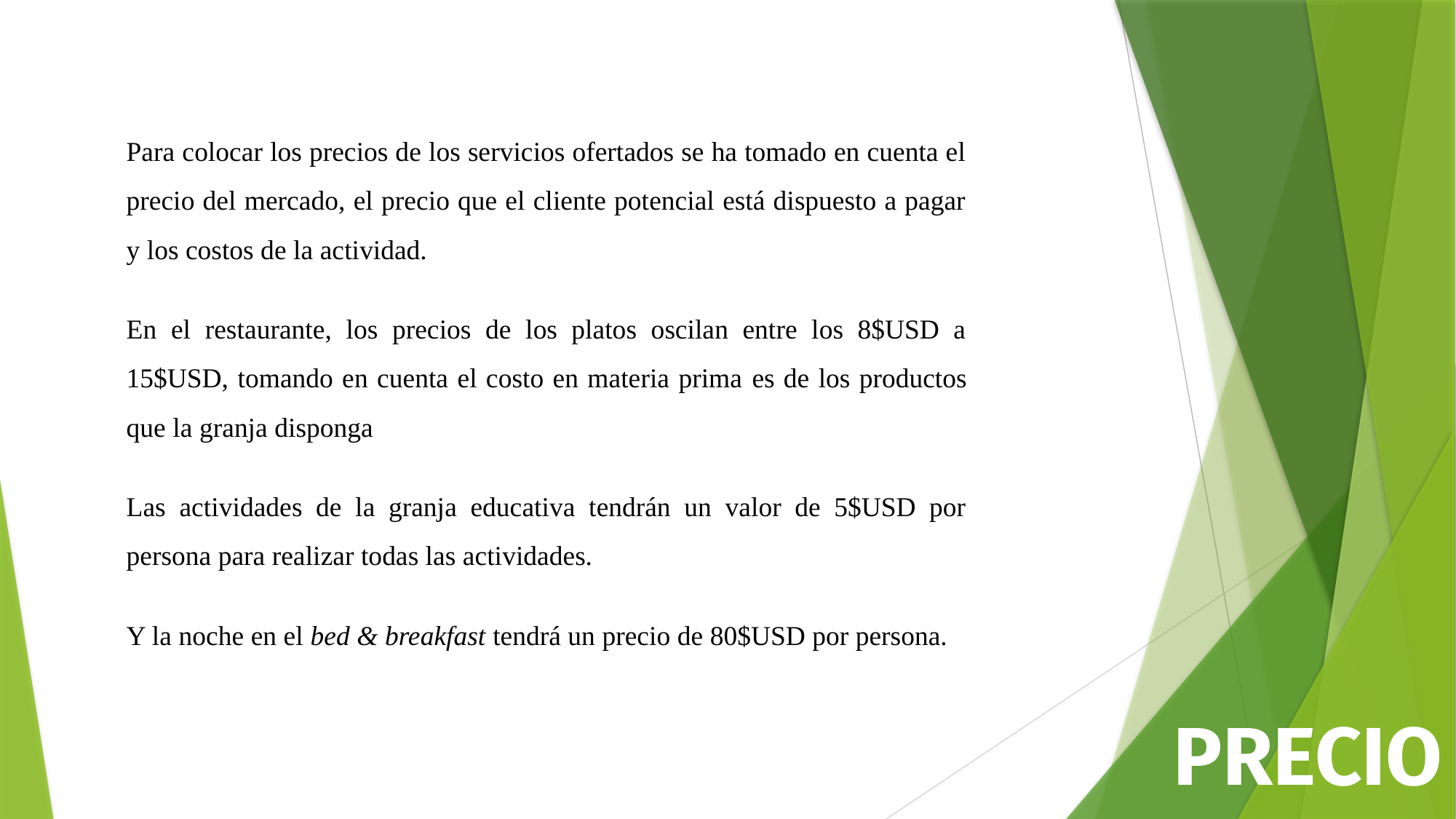

Para colocar los precios de los servicios ofertados se ha tomado en cuenta el precio del mercado, el precio que el cliente potencial está dispuesto a pagar y los costos de la actividad.
En el restaurante, los precios de los platos oscilan entre los 8$USD a 15$USD, tomando en cuenta el costo en materia prima es de los productos que la granja disponga
Las actividades de la granja educativa tendrán un valor de 5$USD por persona para realizar todas las actividades.
Y la noche en el bed & breakfast tendrá un precio de 80$USD por persona.
PRECIO